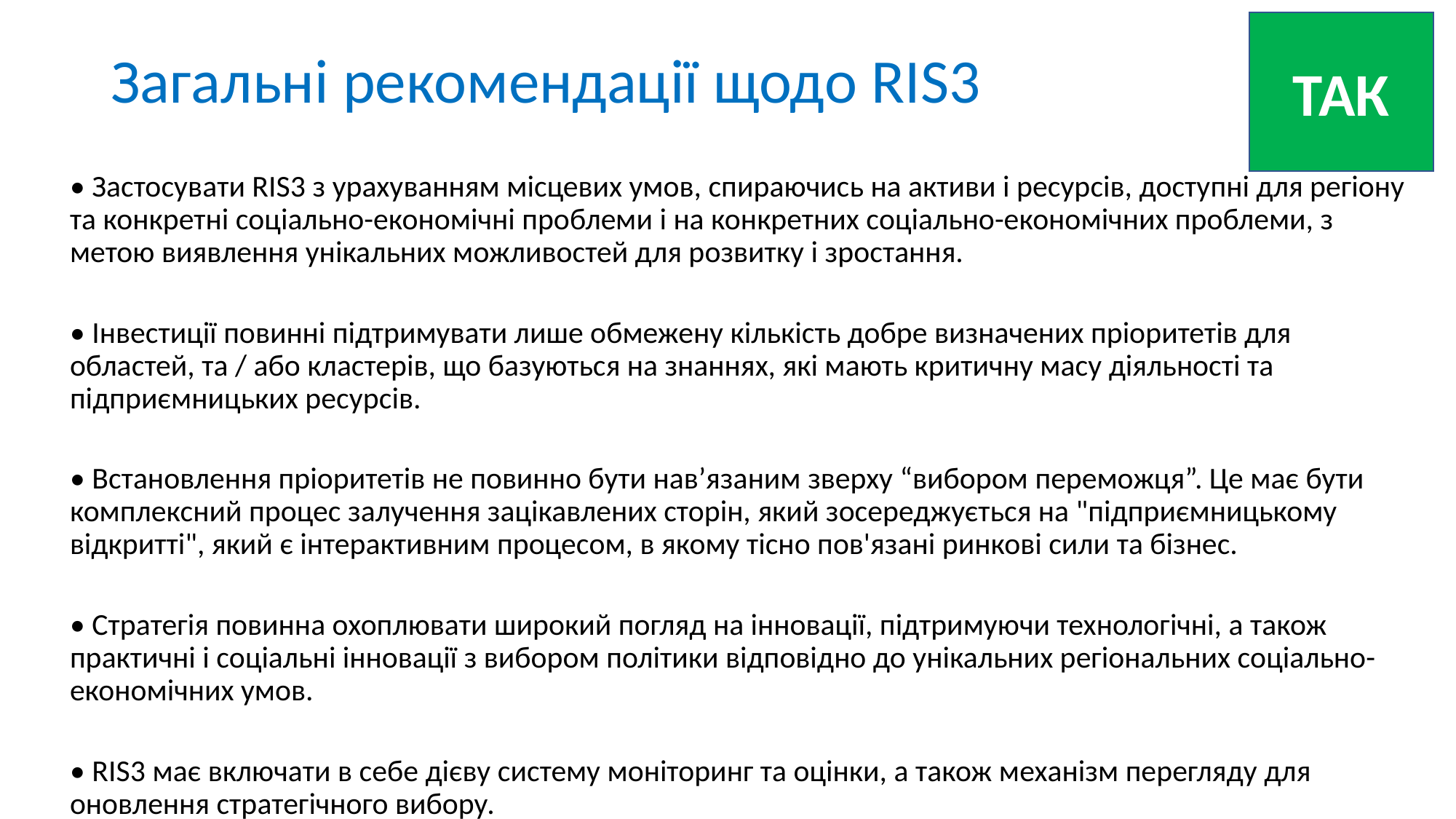

ТАК
# Загальні рекомендації щодо RIS3
• Застосувати RIS3 з урахуванням місцевих умов, спираючись на активи і ресурсів, доступні для регіону та конкретні соціально-економічні проблеми і на конкретних соціально-економічних проблеми, з метою виявлення унікальних можливостей для розвитку і зростання.
• Інвестиції повинні підтримувати лише обмежену кількість добре визначених пріоритетів для областей, та / або кластерів, що базуються на знаннях, які мають критичну масу діяльності та підприємницьких ресурсів.
• Встановлення пріоритетів не повинно бути нав’язаним зверху “вибором переможця”. Це має бути комплексний процес залучення зацікавлених сторін, який зосереджується на "підприємницькому відкритті", який є інтерактивним процесом, в якому тісно пов'язані ринкові сили та бізнес.
• Стратегія повинна охоплювати широкий погляд на інновації, підтримуючи технологічні, а також практичні і соціальні інновації з вибором політики відповідно до унікальних регіональних соціально-економічних умов.
• RIS3 має включати в себе дієву систему моніторинг та оцінки, а також механізм перегляду для оновлення стратегічного вибору.